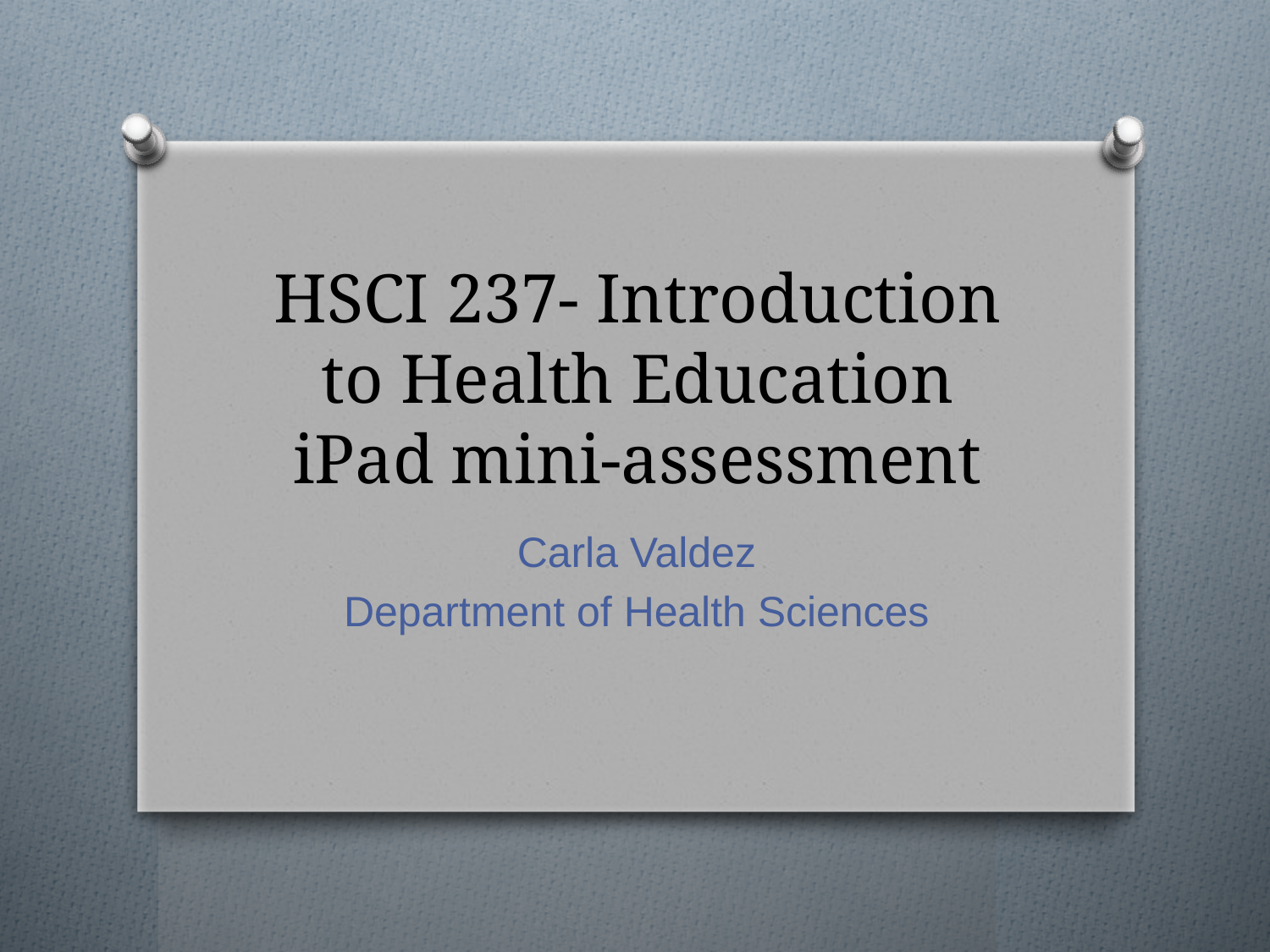

# HSCI 237- Introduction to Health Education iPad mini-assessment
Carla Valdez
Department of Health Sciences